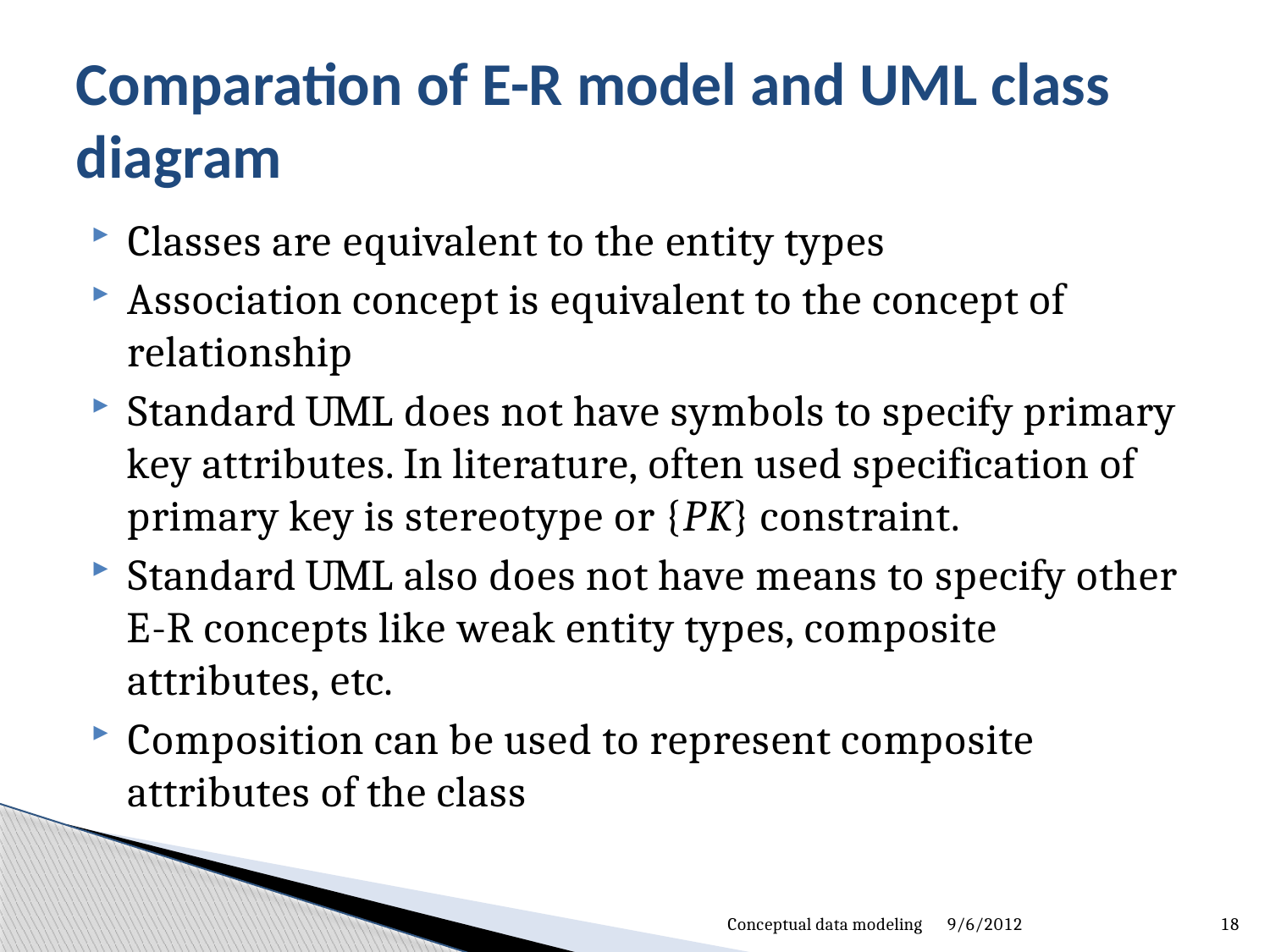

# Comparation of E-R model and UML class diagram
Classes are equivalent to the entity types
Association concept is equivalent to the concept of relationship
Standard UML does not have symbols to specify primary key attributes. In literature, often used specification of primary key is stereotype or {PK} constraint.
Standard UML also does not have means to specify other E-R concepts like weak entity types, composite attributes, etc.
Composition can be used to represent composite attributes of the class

Conceptual data modeling
9/6/2012
18